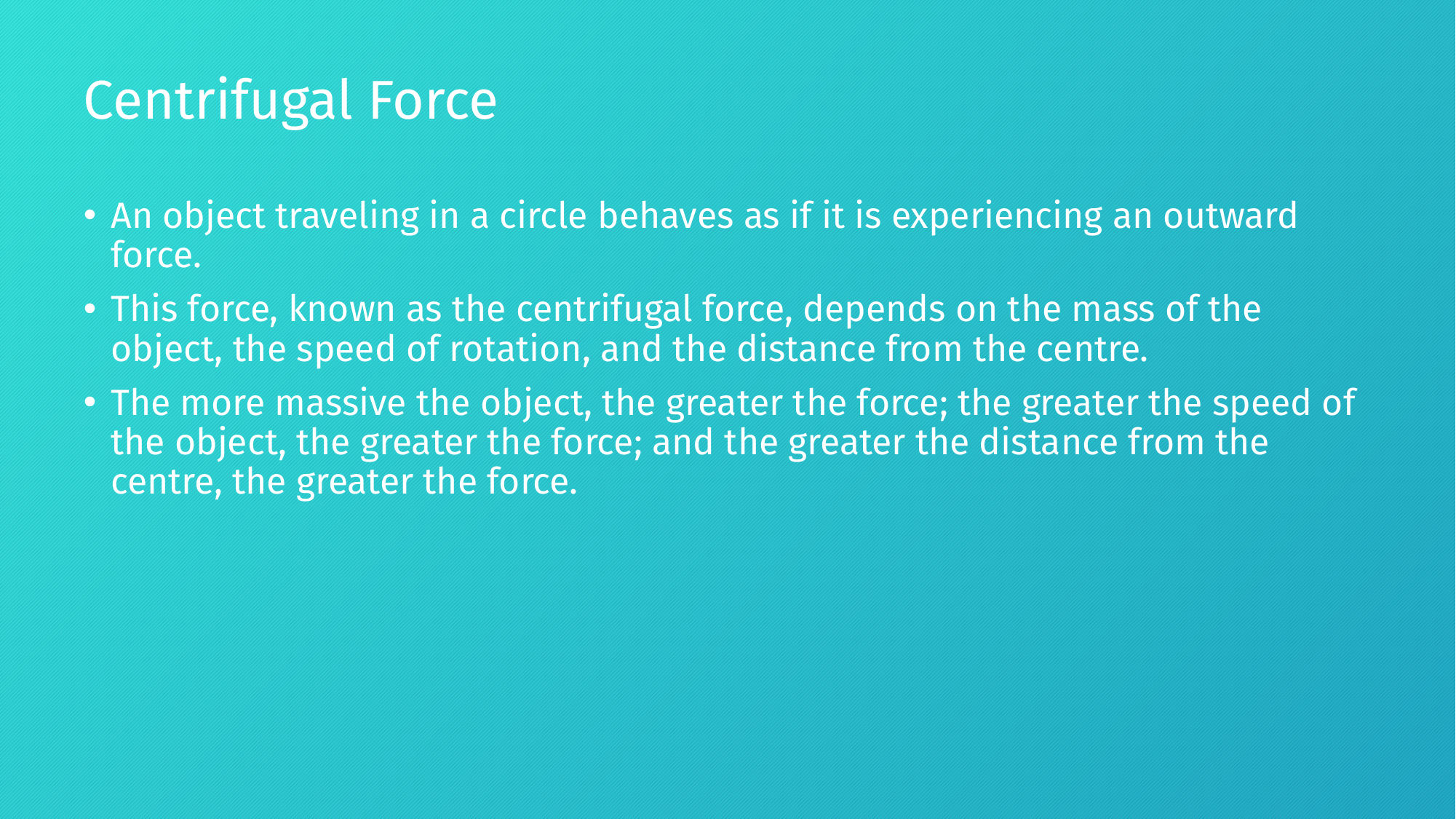

# Centrifugal Force
An object traveling in a circle behaves as if it is experiencing an outward force.
This force, known as the centrifugal force, depends on the mass of the object, the speed of rotation, and the distance from the centre.
The more massive the object, the greater the force; the greater the speed of the object, the greater the force; and the greater the distance from the centre, the greater the force.